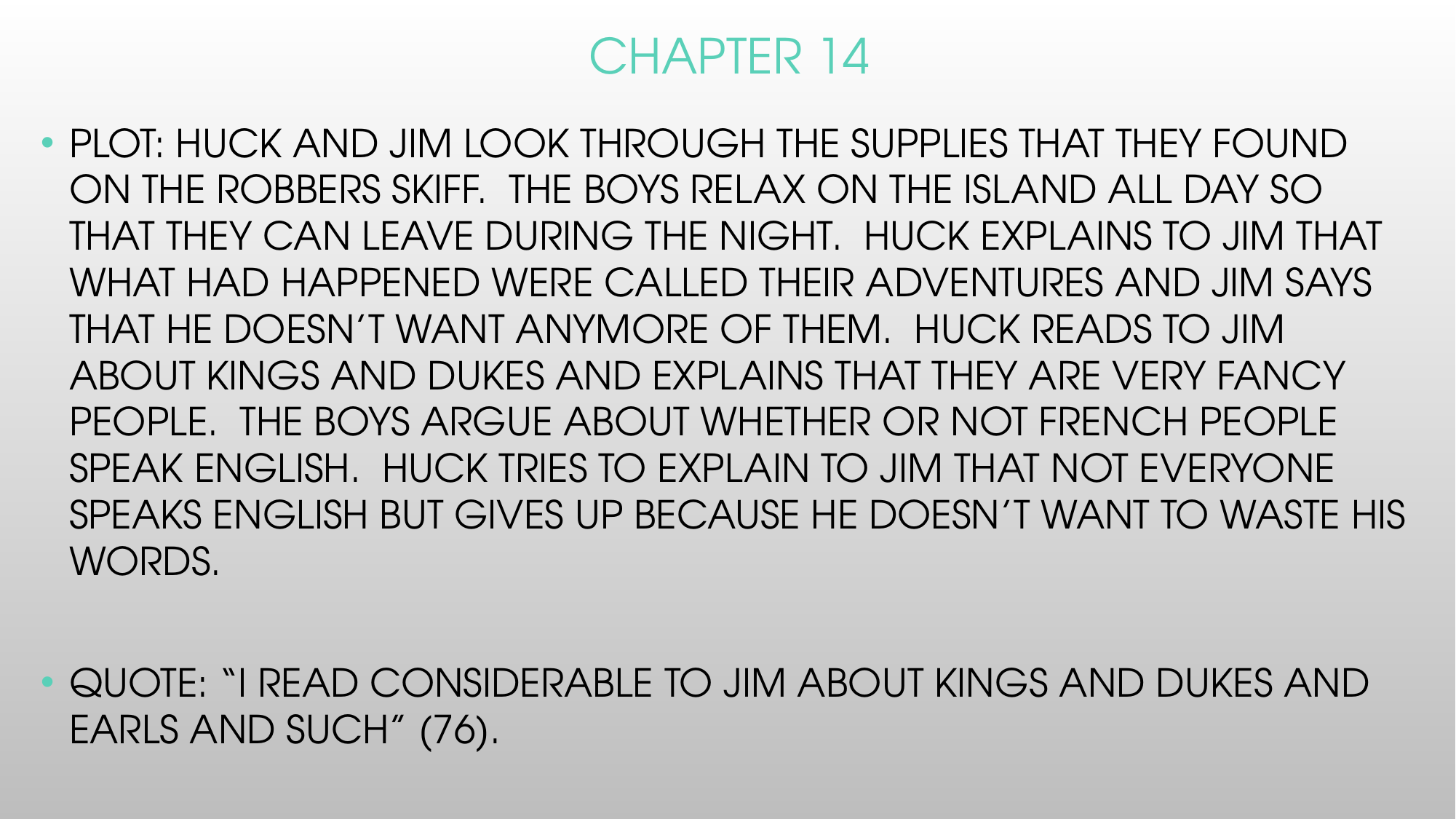

# Chapter 14
Plot: Huck and Jim look through the supplies that they found on the robbers skiff.  The boys relax on the island all day so that they can leave during the night.  Huck explains to Jim that what had happened were called their adventures and Jim says that he doesn’t want anymore of them.  Huck reads to Jim about Kings and Dukes and explains that they are very fancy people.  The boys argue about whether or not French people speak English.  Huck tries to explain to Jim that not everyone speaks English but gives up because he doesn’t want to waste his words.

Quote: “I read considerable to Jim about Kings and dukes and earls and such” (76).